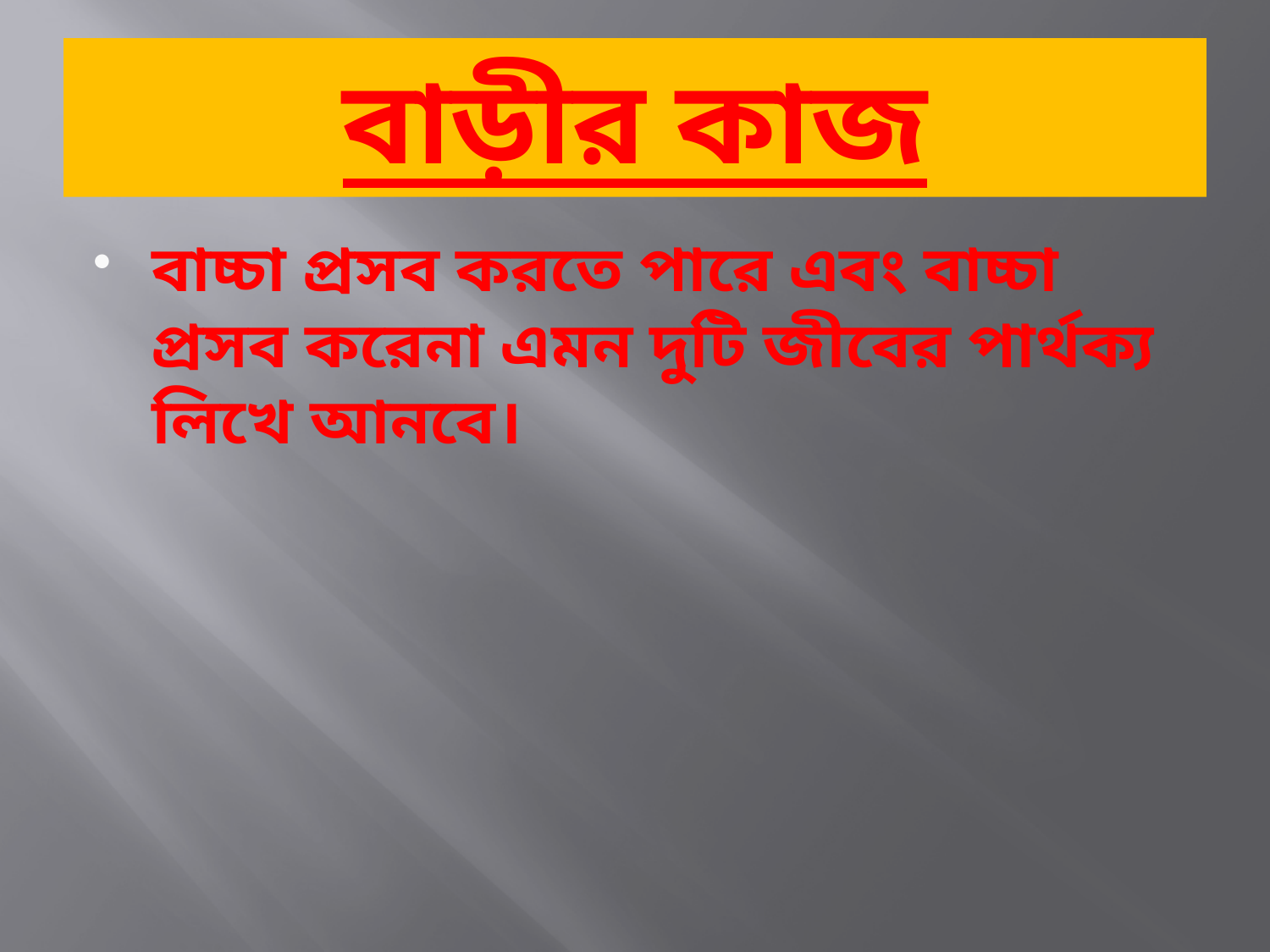

# বাড়ীর কাজ
বাচ্চা প্রসব করতে পারে এবং বাচ্চা প্রসব করেনা এমন দুটি জীবের পার্থক্য  লিখে আনবে।